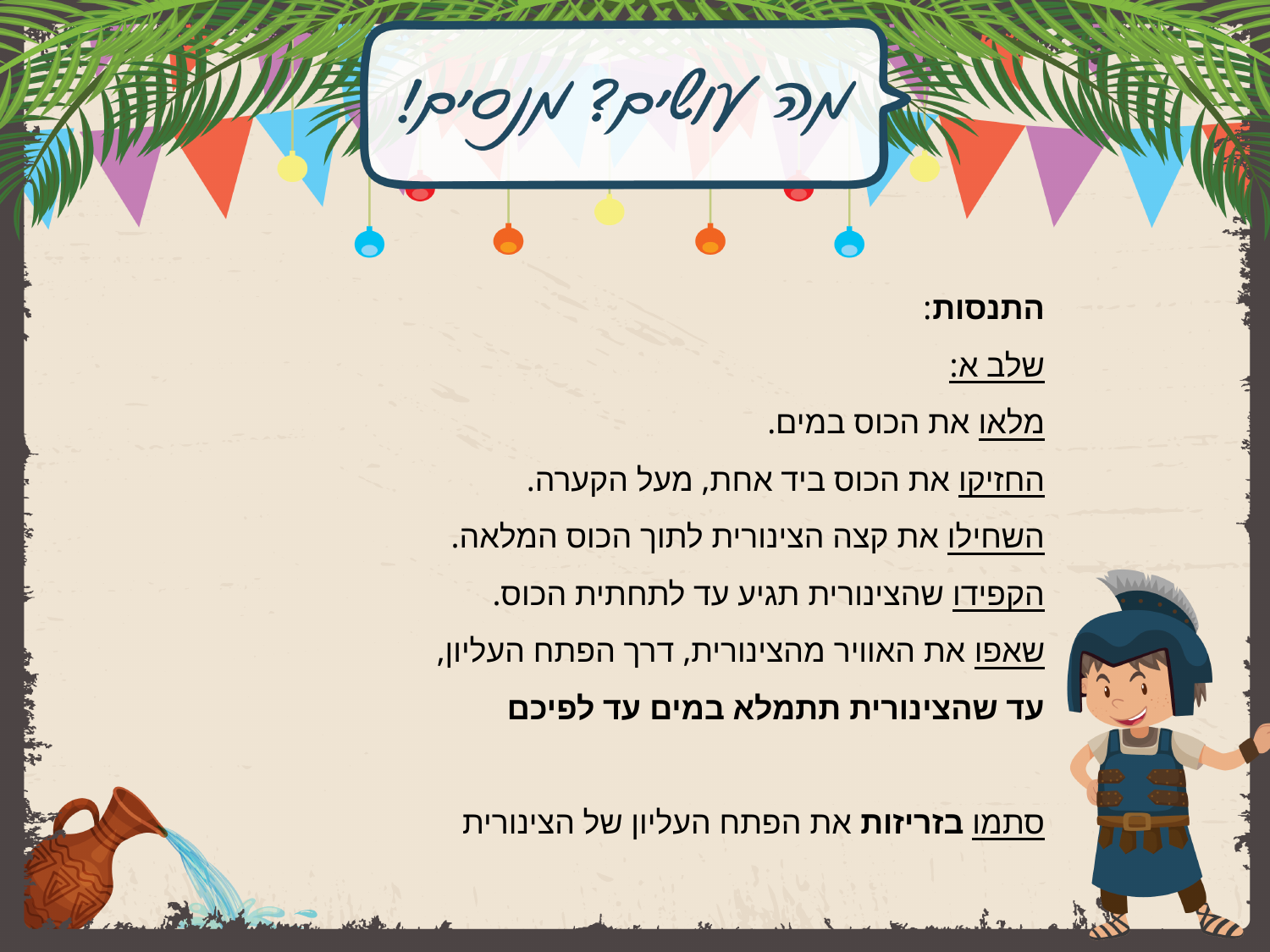

התנסות:
שלב א:
מלאו את הכוס במים.
החזיקו את הכוס ביד אחת, מעל הקערה.
השחילו את קצה הצינורית לתוך הכוס המלאה.
הקפידו שהצינורית תגיע עד לתחתית הכוס.
שאפו את האוויר מהצינורית, דרך הפתח העליון,
עד שהצינורית תתמלא במים עד לפיכם

סתמו בזריזות את הפתח העליון של הצינורית